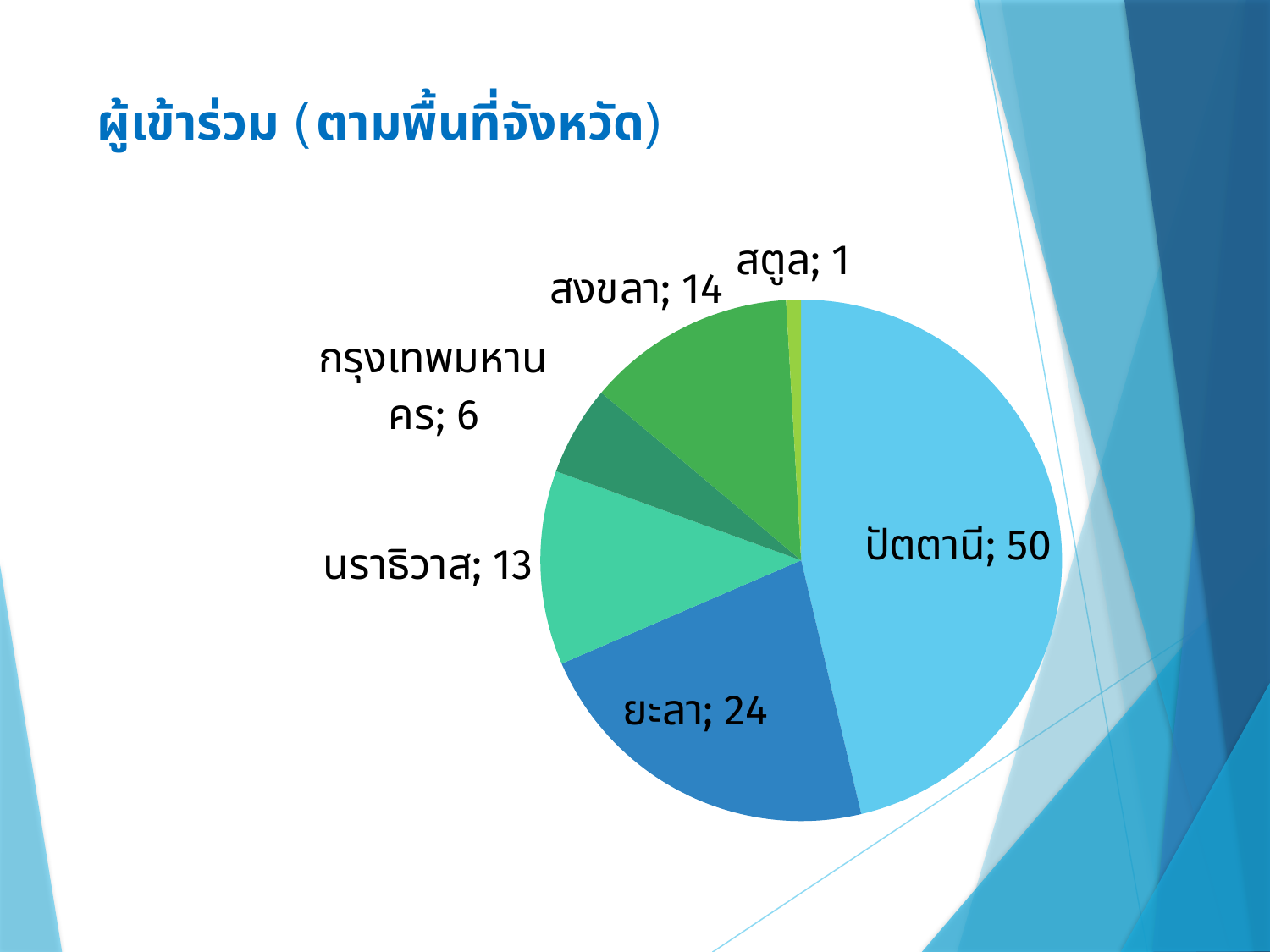

# ผู้เข้าร่วม (ตามพื้นที่จังหวัด)

### Chart

| Category |  |
|---|---|
| ปัตตานี | 50.0 |
| ยะลา | 24.0 |
| นราธิวาส | 13.0 |
| กรุงเทพมหานคร | 6.0 |
| สงขลา | 14.0 |
| สตูล | 1.0 |